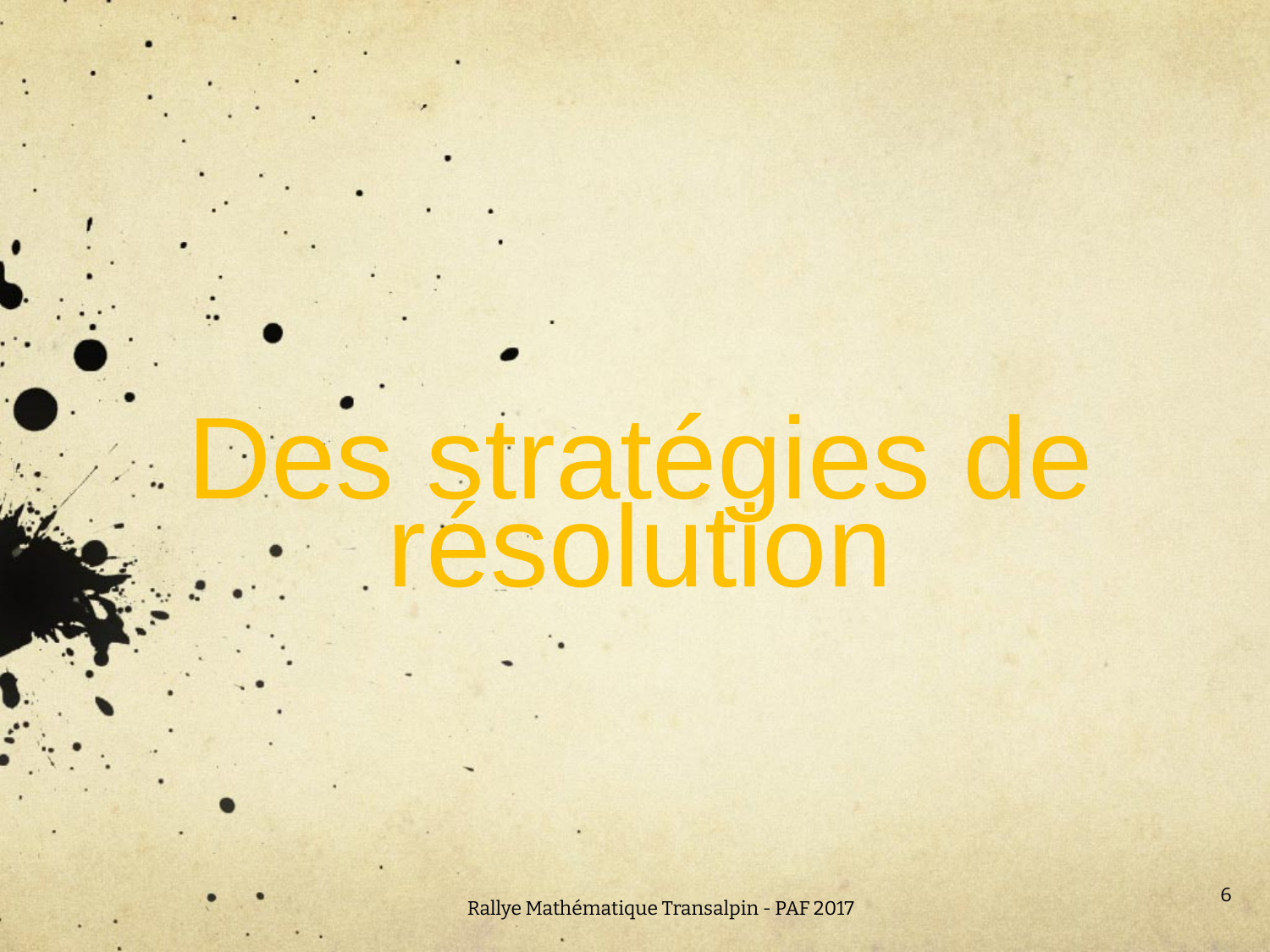

# Des stratégies de résolution
6
Rallye Mathématique Transalpin - PAF 2017